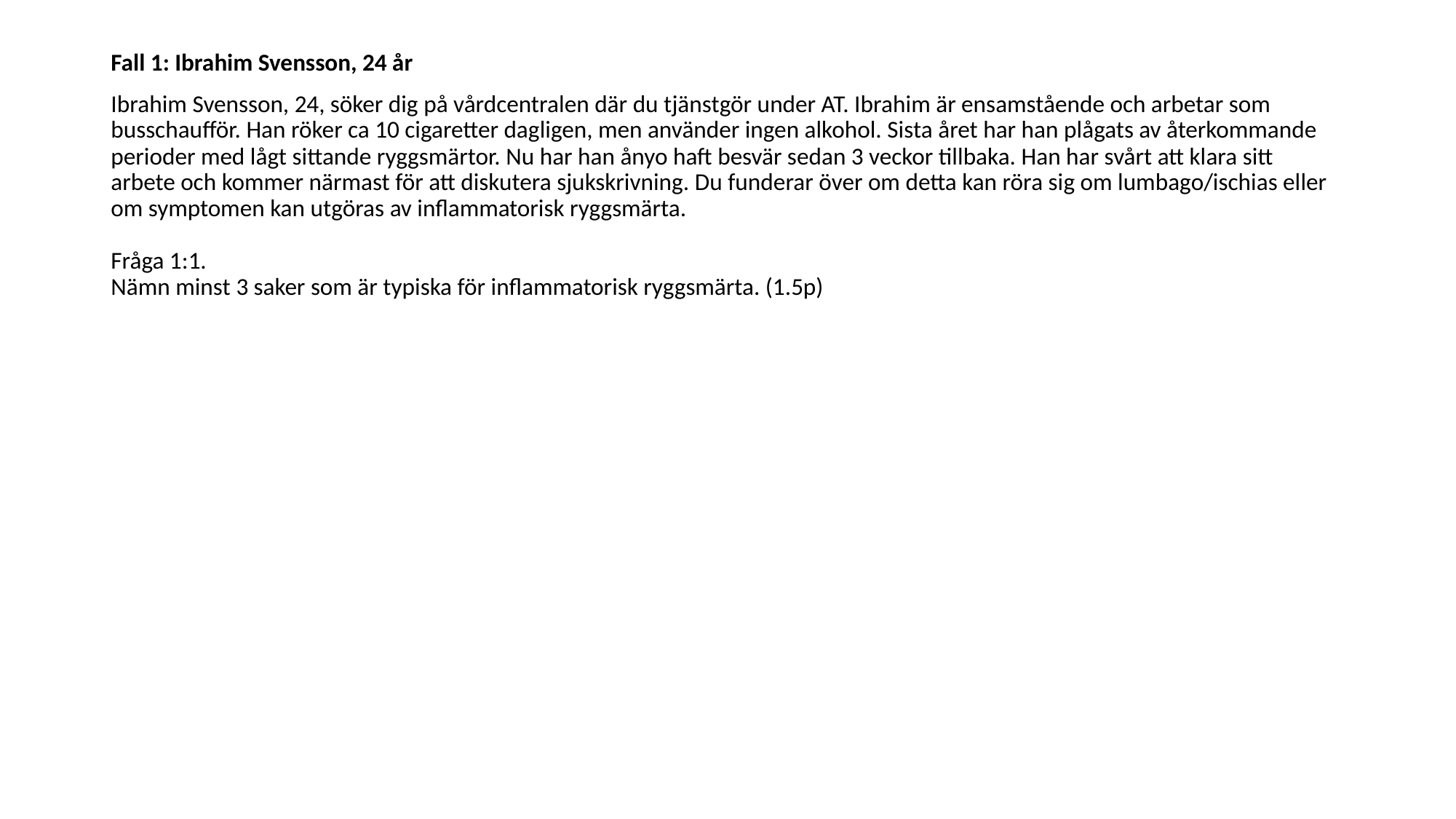

Fall 1: Ibrahim Svensson, 24 år
Ibrahim Svensson, 24, söker dig på vårdcentralen där du tjänstgör under AT. Ibrahim är ensamstående och arbetar som busschaufför. Han röker ca 10 cigaretter dagligen, men använder ingen alkohol. Sista året har han plågats av återkommande perioder med lågt sittande ryggsmärtor. Nu har han ånyo haft besvär sedan 3 veckor tillbaka. Han har svårt att klara sitt arbete och kommer närmast för att diskutera sjukskrivning. Du funderar över om detta kan röra sig om lumbago/ischias eller om symptomen kan utgöras av inflammatorisk ryggsmärta. 
Fråga 1:1.
Nämn minst 3 saker som är typiska för inflammatorisk ryggsmärta. (1.5p)